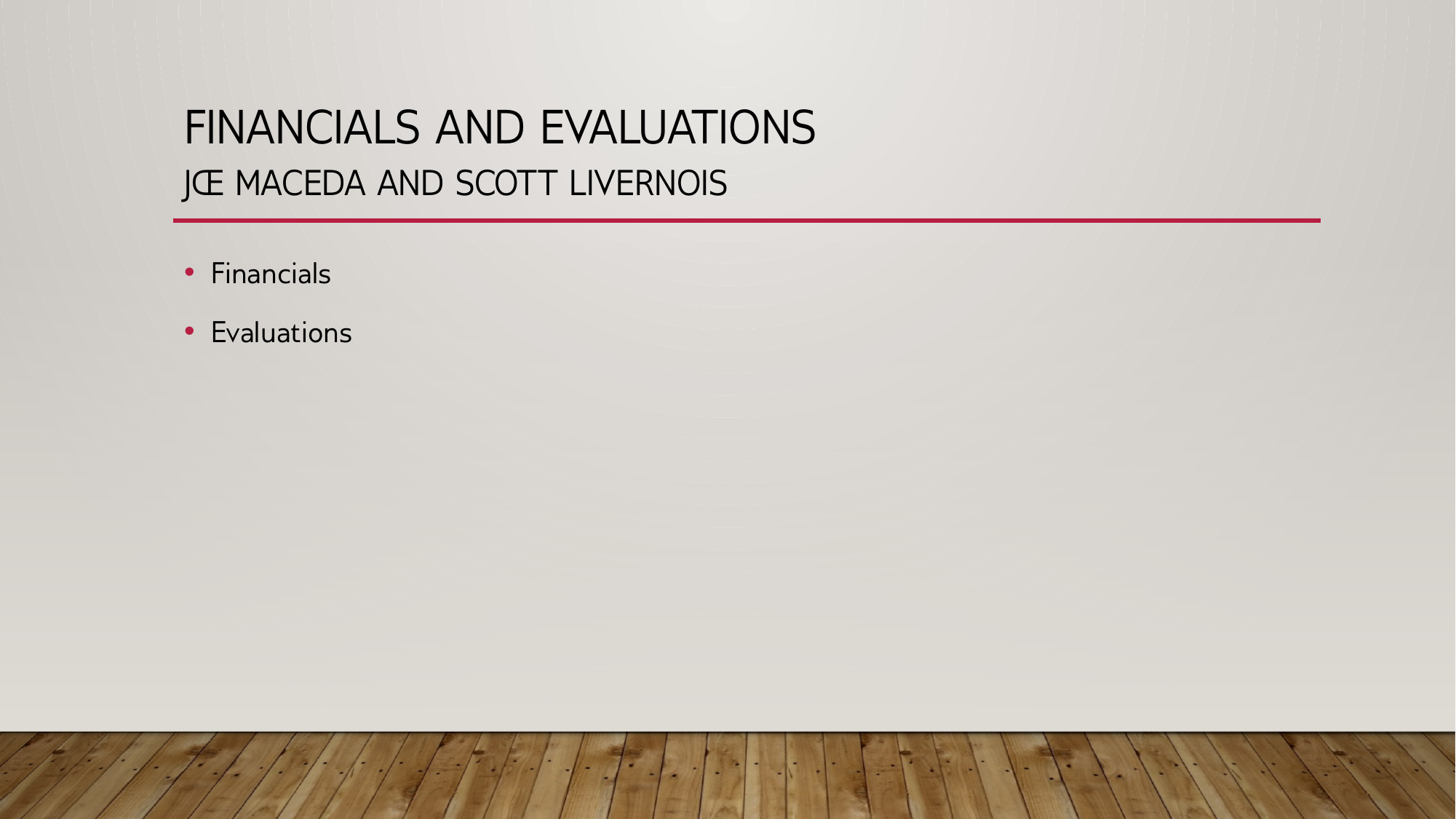

# Financials and evaluations joe Maceda and Scott Livernois
Financials
Evaluations